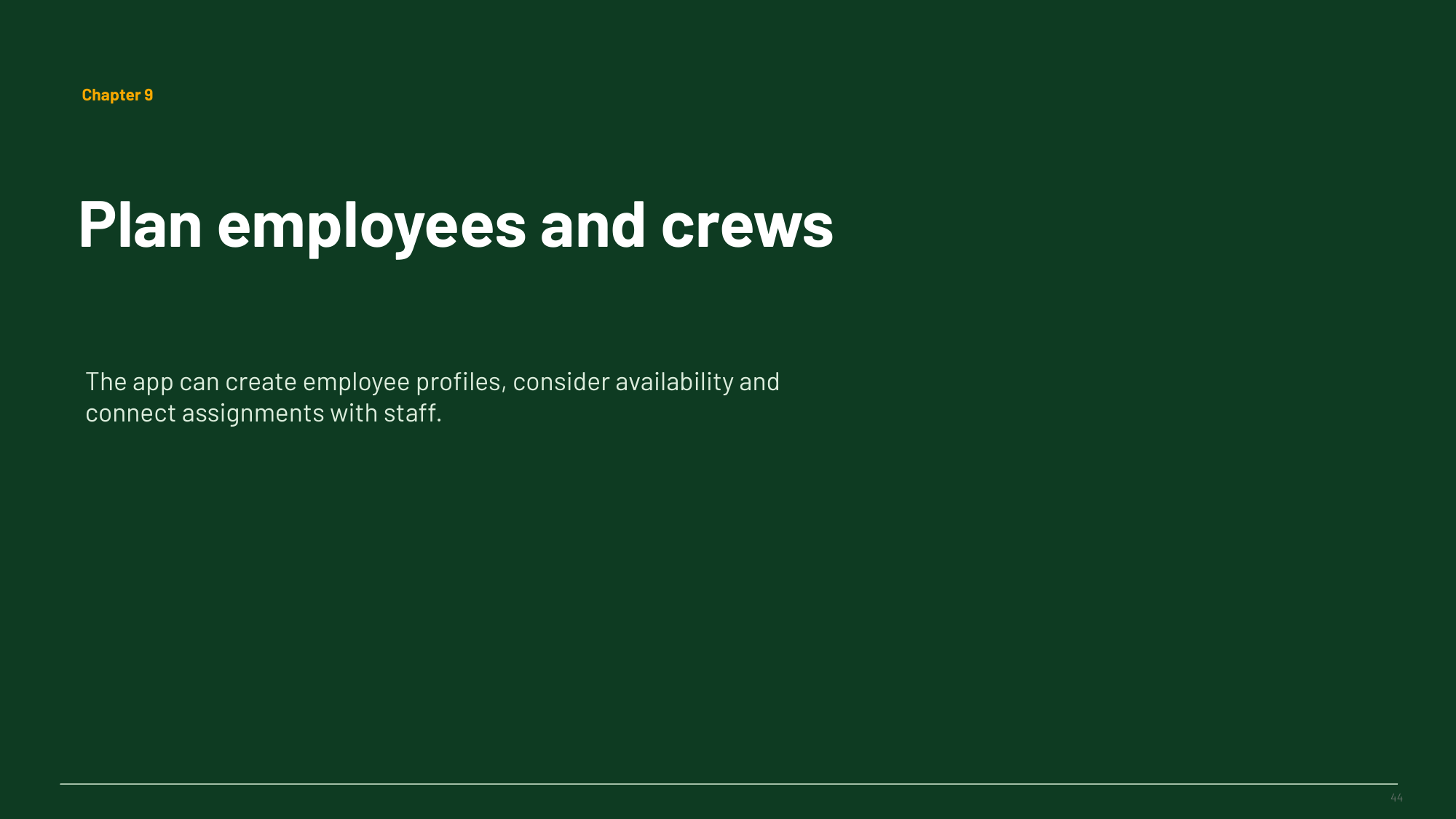

MovePilot Pro 4.0
Chapter 9
Plan employees and crews
The app can create employee profiles, consider availability and connect assignments with staff.

44